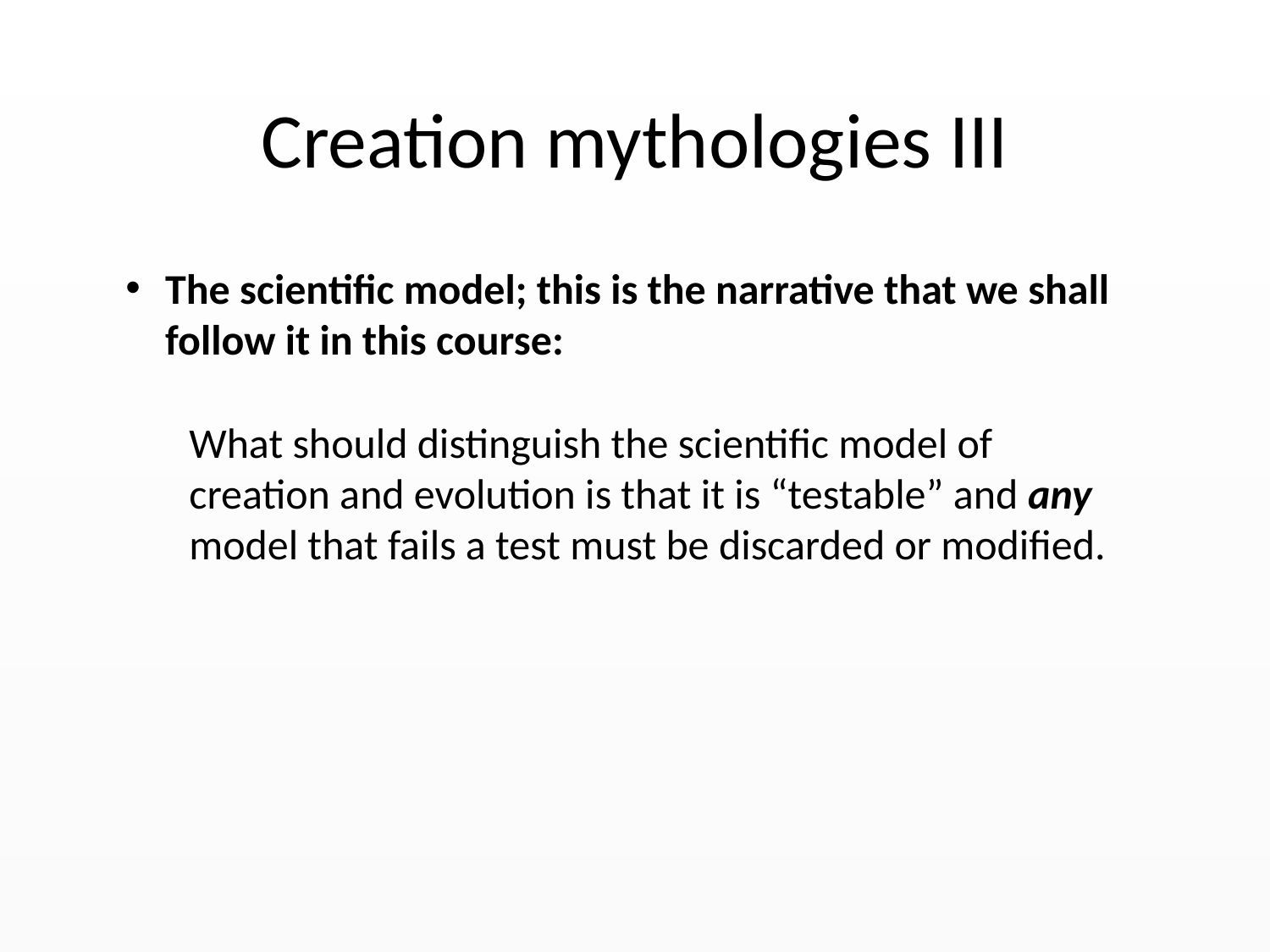

# Creation mythologies III

The scientific model; this is the narrative that we shall follow it in this course:
What should distinguish the scientific model of creation and evolution is that it is “testable” and any model that fails a test must be discarded or modified.